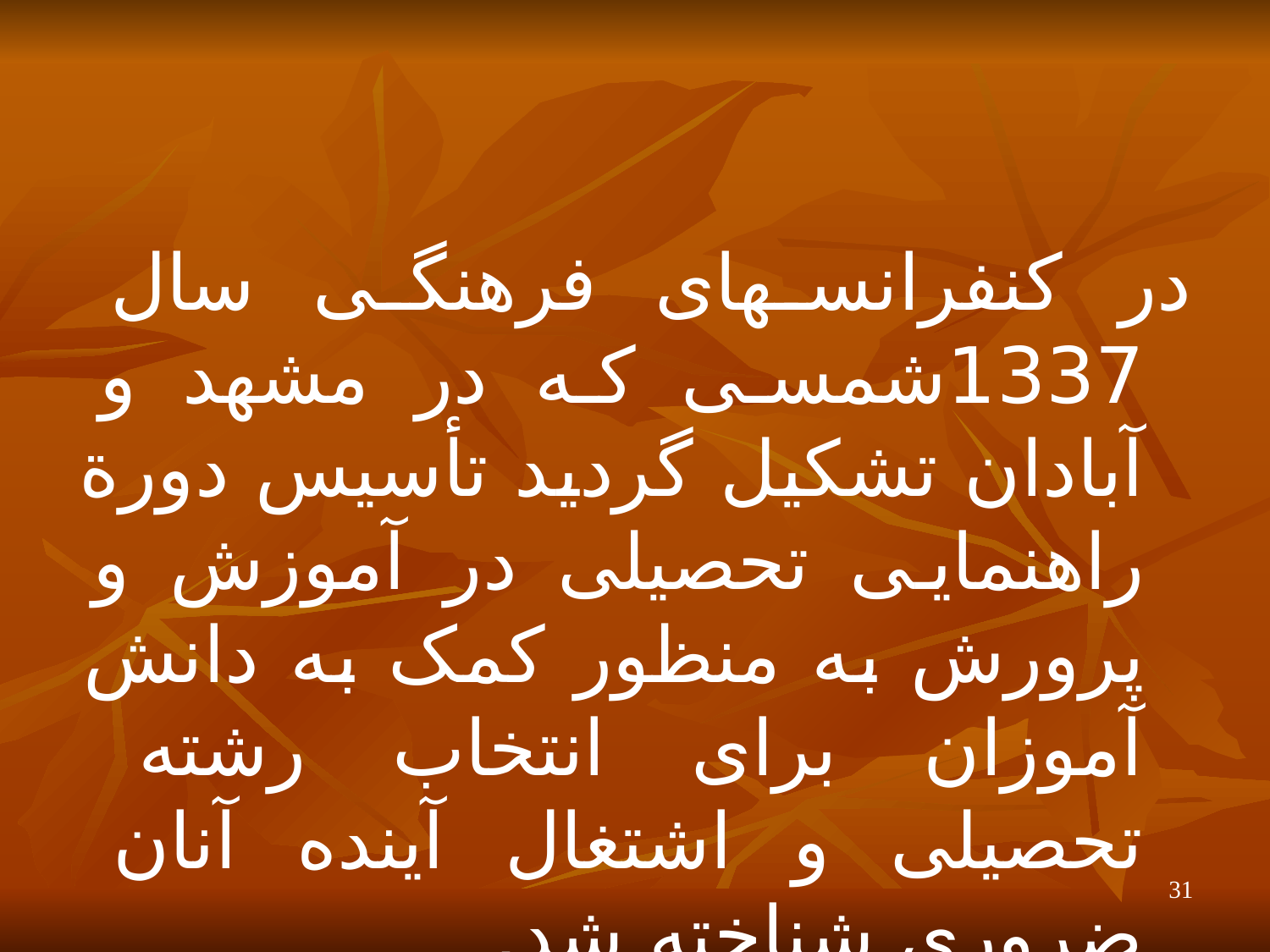

در کنفرانسهای فرهنگی سال 1337شمسی که در مشهد و آبادان تشکیل گردید تأسیس دورة راهنمایی تحصیلی در آموزش و پرورش به منظور کمک به دانش آموزان برای انتخاب رشته تحصیلی و اشتغال آینده آنان ضروری شناخته شد.
31